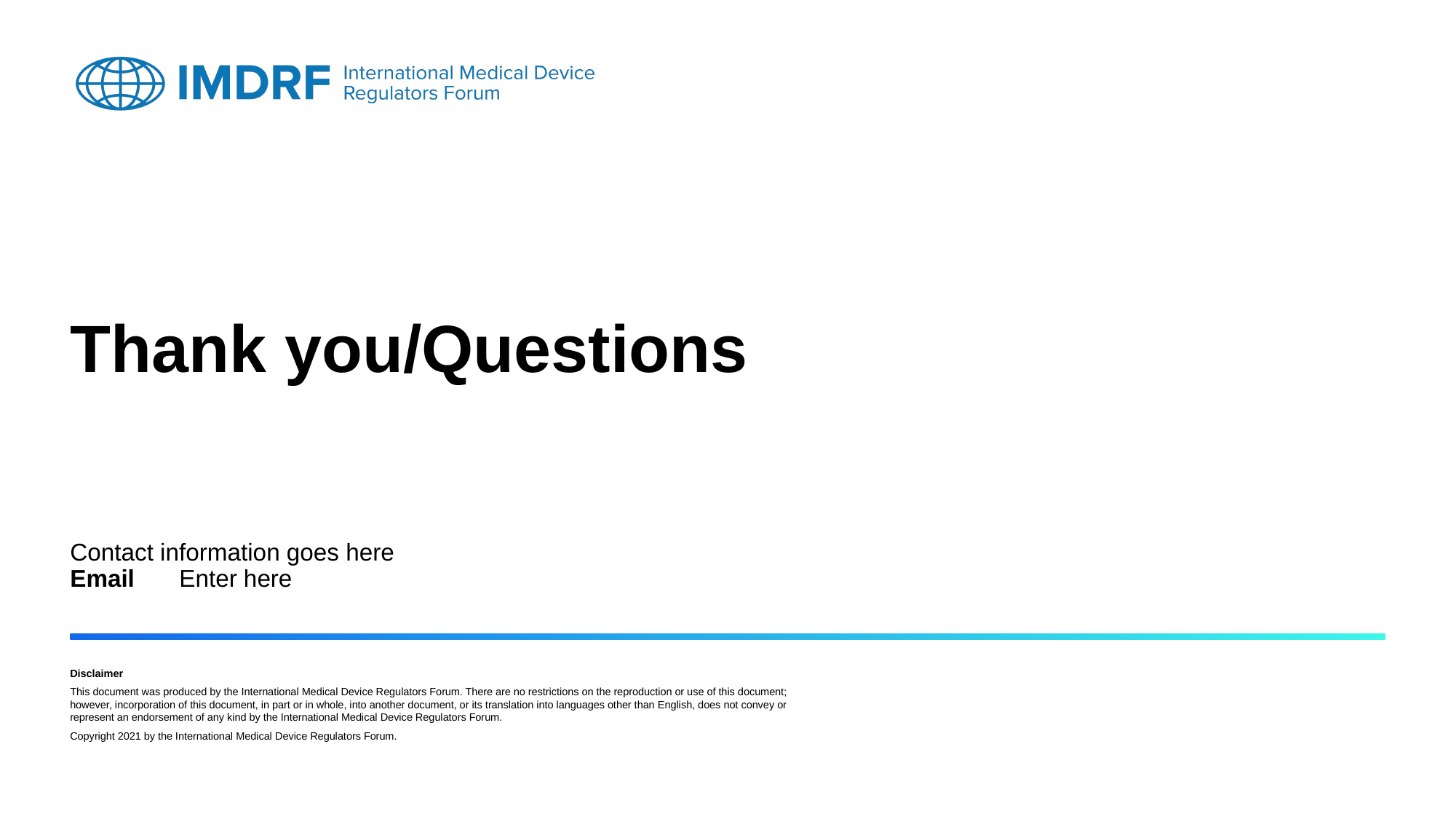

# Thank you/Questions
Contact information goes here
Email	Enter here